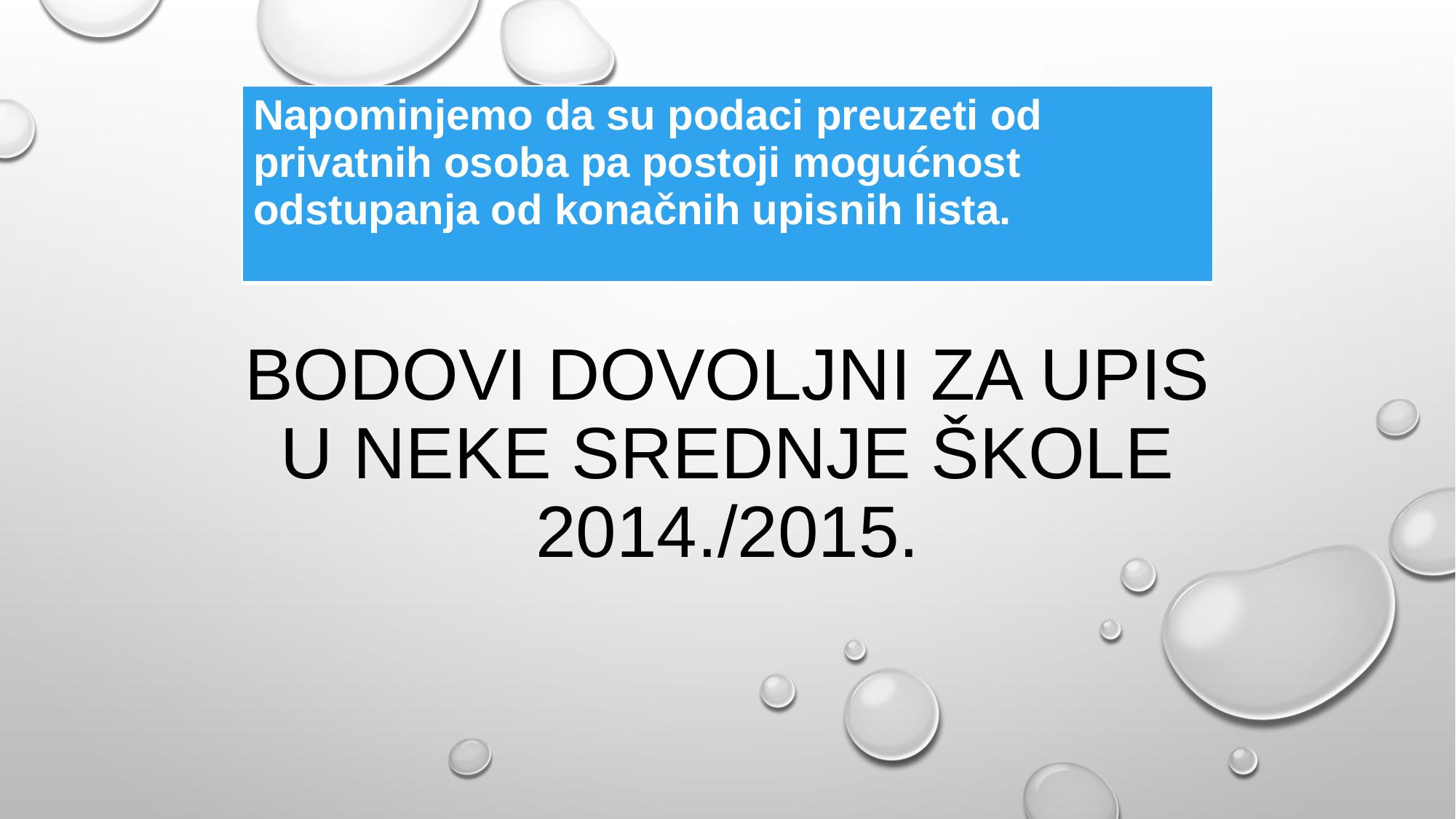

| Napominjemo da su podaci preuzeti od privatnih osoba pa postoji mogućnost odstupanja od konačnih upisnih lista. |
| --- |
# Bodovi dovoljni za upis u neke srednje škole 2014./2015.